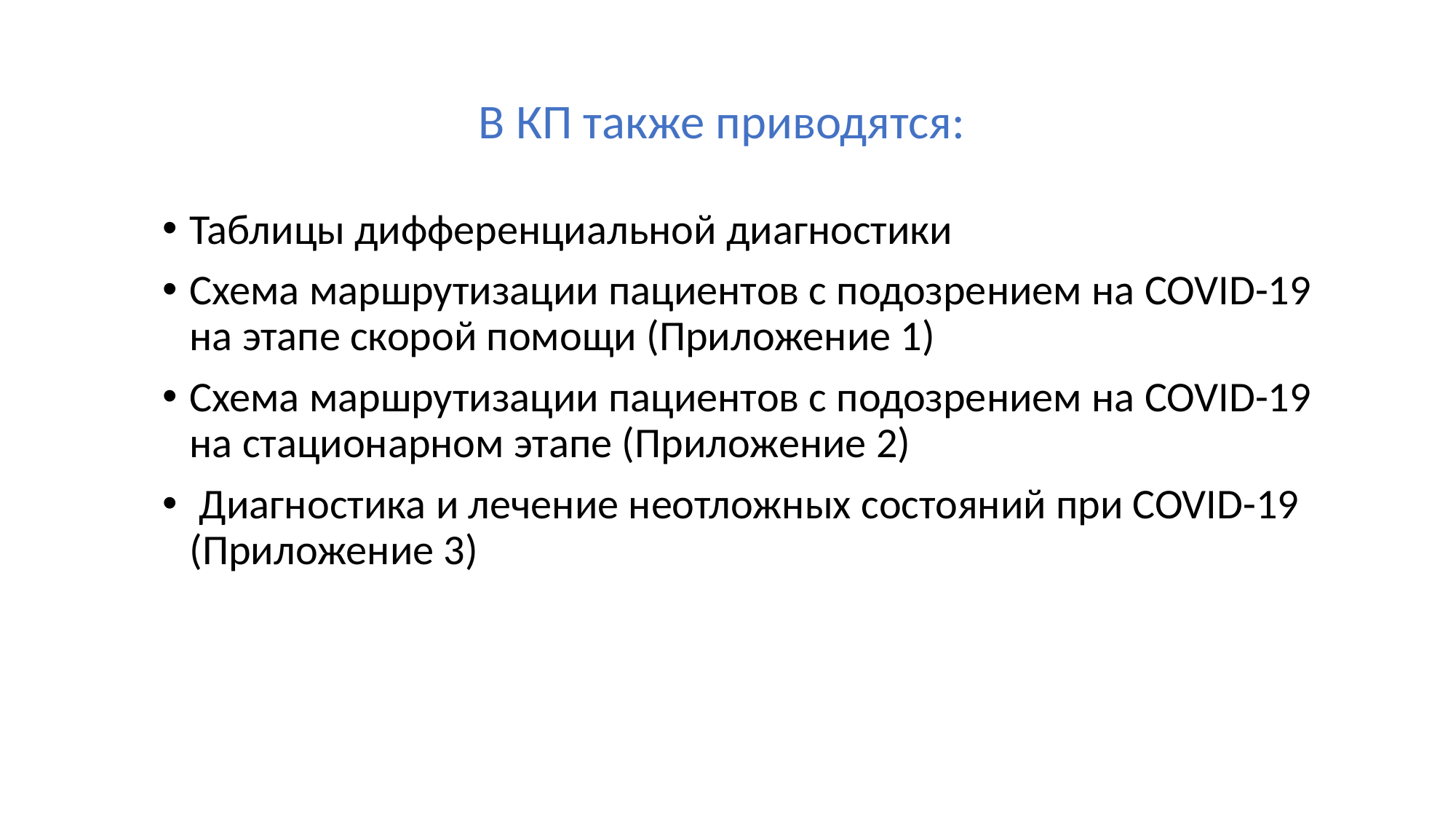

# В КП также приводятся:
Таблицы дифференциальной диагностики
Схема маршрутизации пациентов с подозрением на COVID-19 на этапе скорой помощи (Приложение 1)
Схема маршрутизации пациентов с подозрением на COVID-19 на стационарном этапе (Приложение 2)
 Диагностика и лечение неотложных состояний при COVID-19 (Приложение 3)